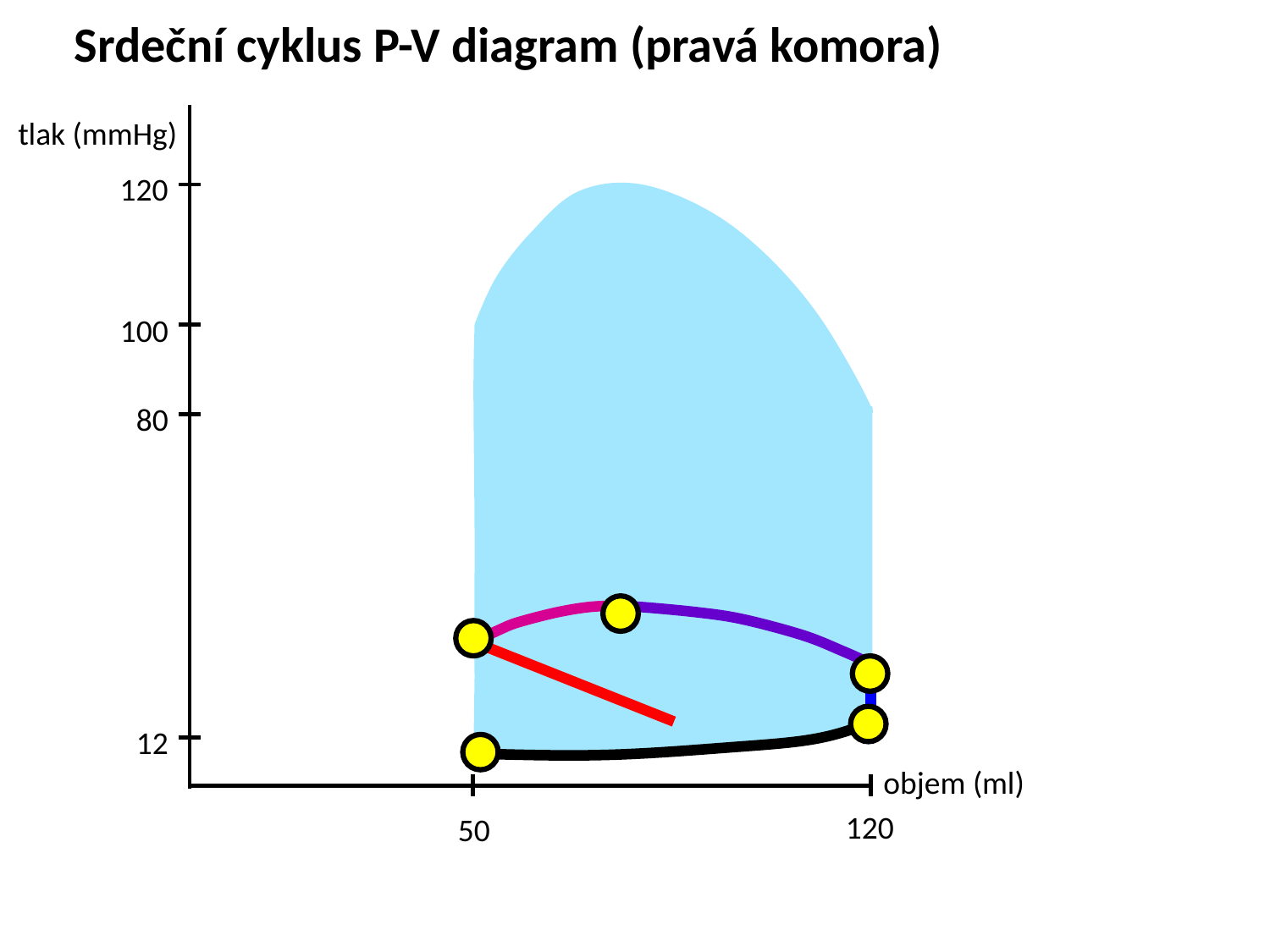

Srdeční cyklus P-V diagram (pravá komora)
tlak (mmHg)
120

100
80

12

objem (ml)
120
50